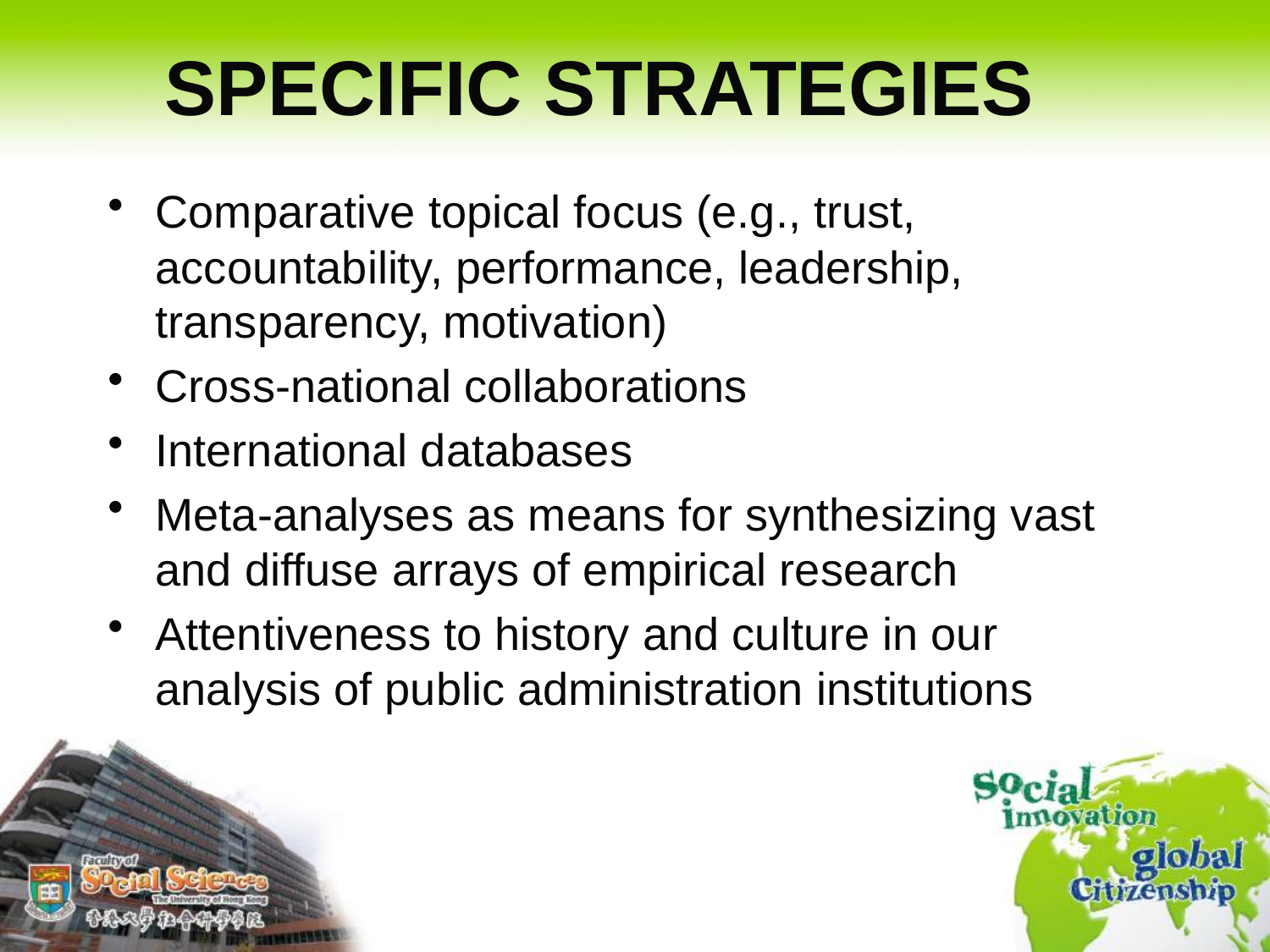

# SPECIFIC STRATEGIES
Comparative topical focus (e.g., trust,  accountability, performance, leadership, transparency, motivation)
Cross-national collaborations
International databases
Meta-analyses as means for synthesizing vast and diffuse arrays of empirical research
Attentiveness to history and culture in our analysis of public administration institutions